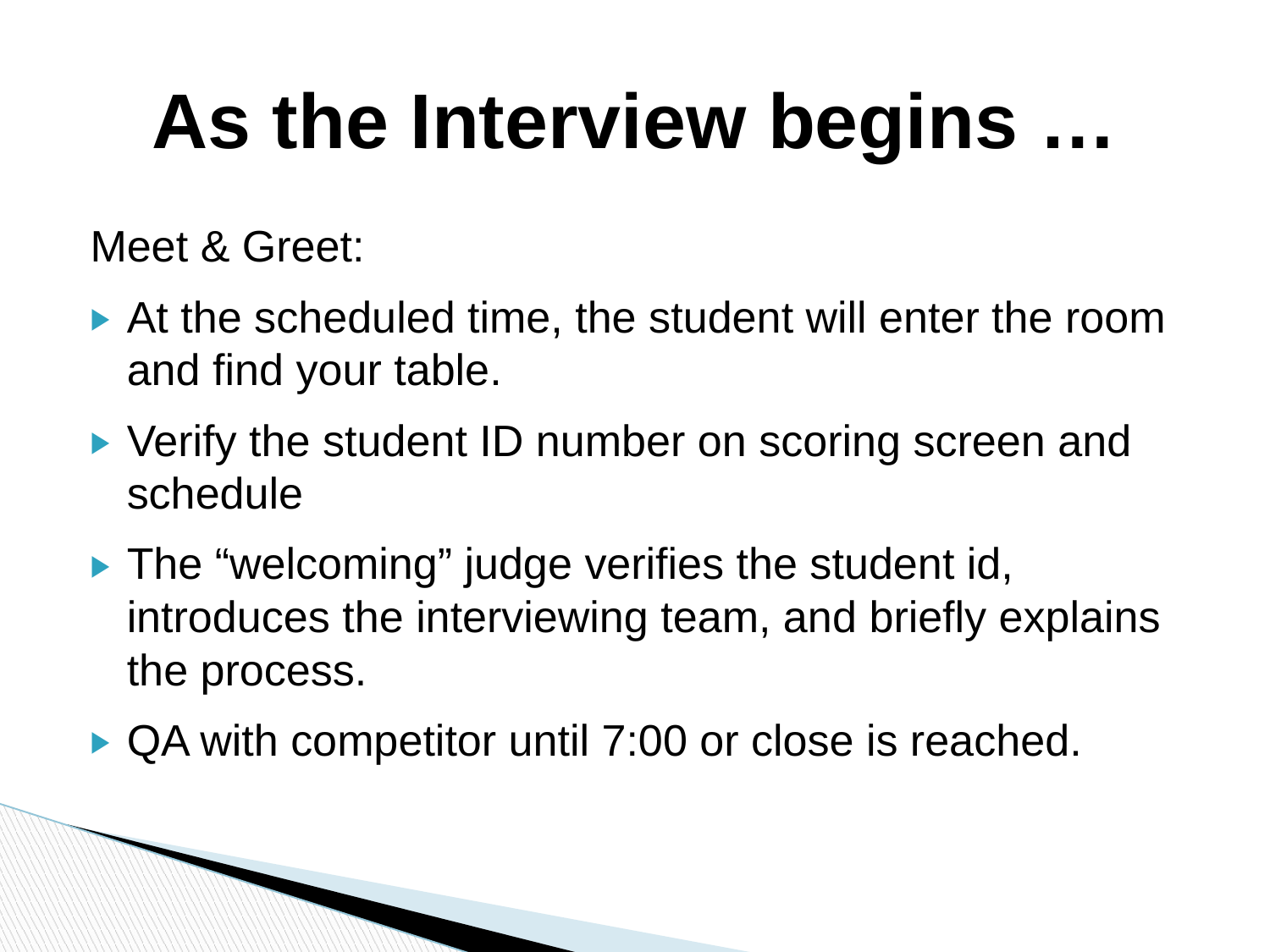

# As the Interview begins …
Meet & Greet:
At the scheduled time, the student will enter the room and find your table.
Verify the student ID number on scoring screen and schedule
The “welcoming” judge verifies the student id, introduces the interviewing team, and briefly explains the process.
QA with competitor until 7:00 or close is reached.